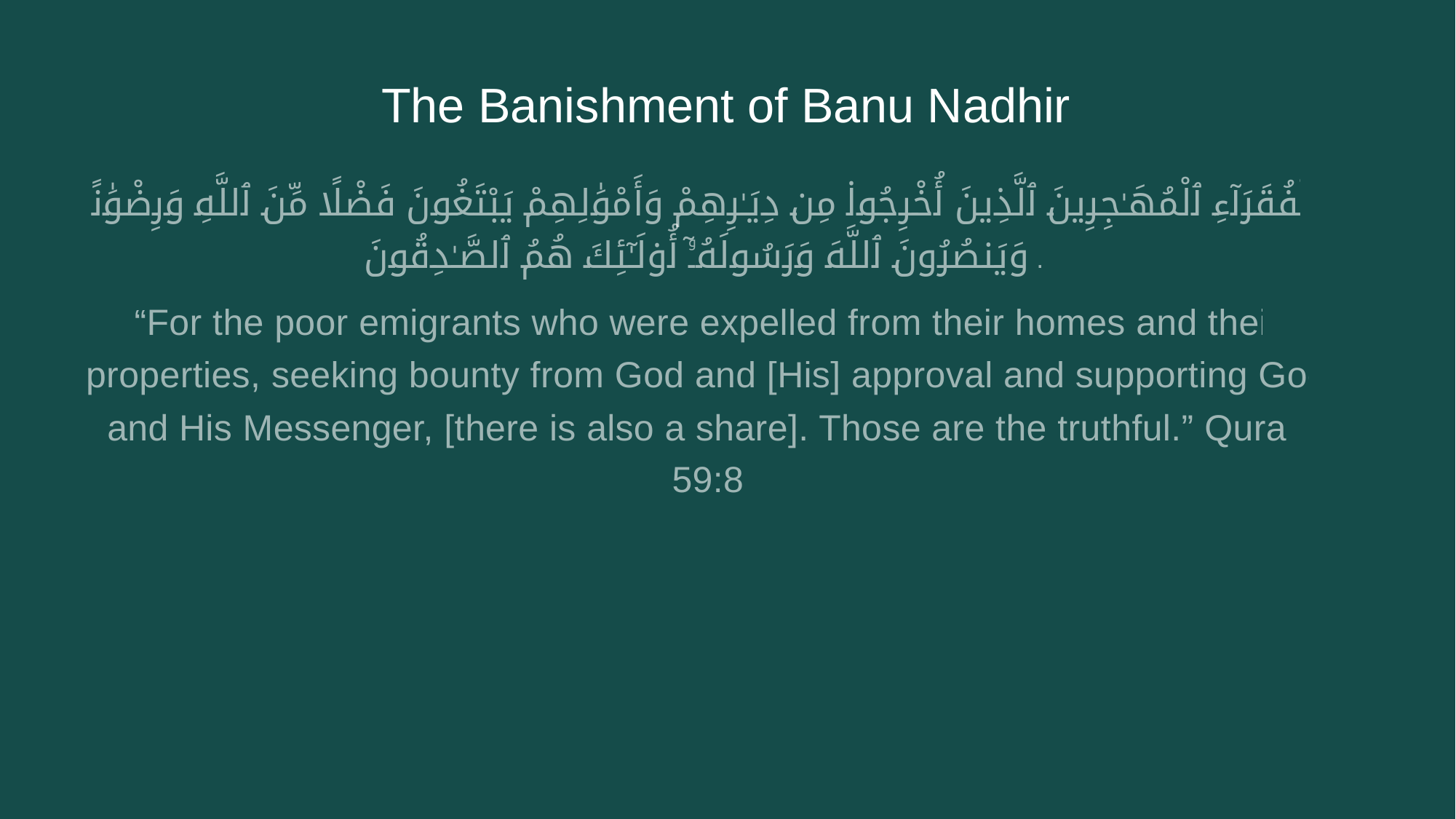

# The Banishment of Banu Nadhir
لِلْفُقَرَآءِ ٱلْمُهَـٰجِرِينَ ٱلَّذِينَ أُخْرِجُوا۟ مِن دِيَـٰرِهِمْ وَأَمْوَٰلِهِمْ يَبْتَغُونَ فَضْلًا مِّنَ ٱللَّهِ وَرِضْوَٰنًا وَيَنصُرُونَ ٱللَّهَ وَرَسُولَهُۥٓ أُو۟لَـٰٓئِكَ هُمُ ٱلصَّـٰدِقُونَ
“For the poor emigrants who were expelled from their homes and their properties, seeking bounty from God and [His] approval and supporting God and His Messenger, [there is also a share]. Those are the truthful.” Quran 59:8